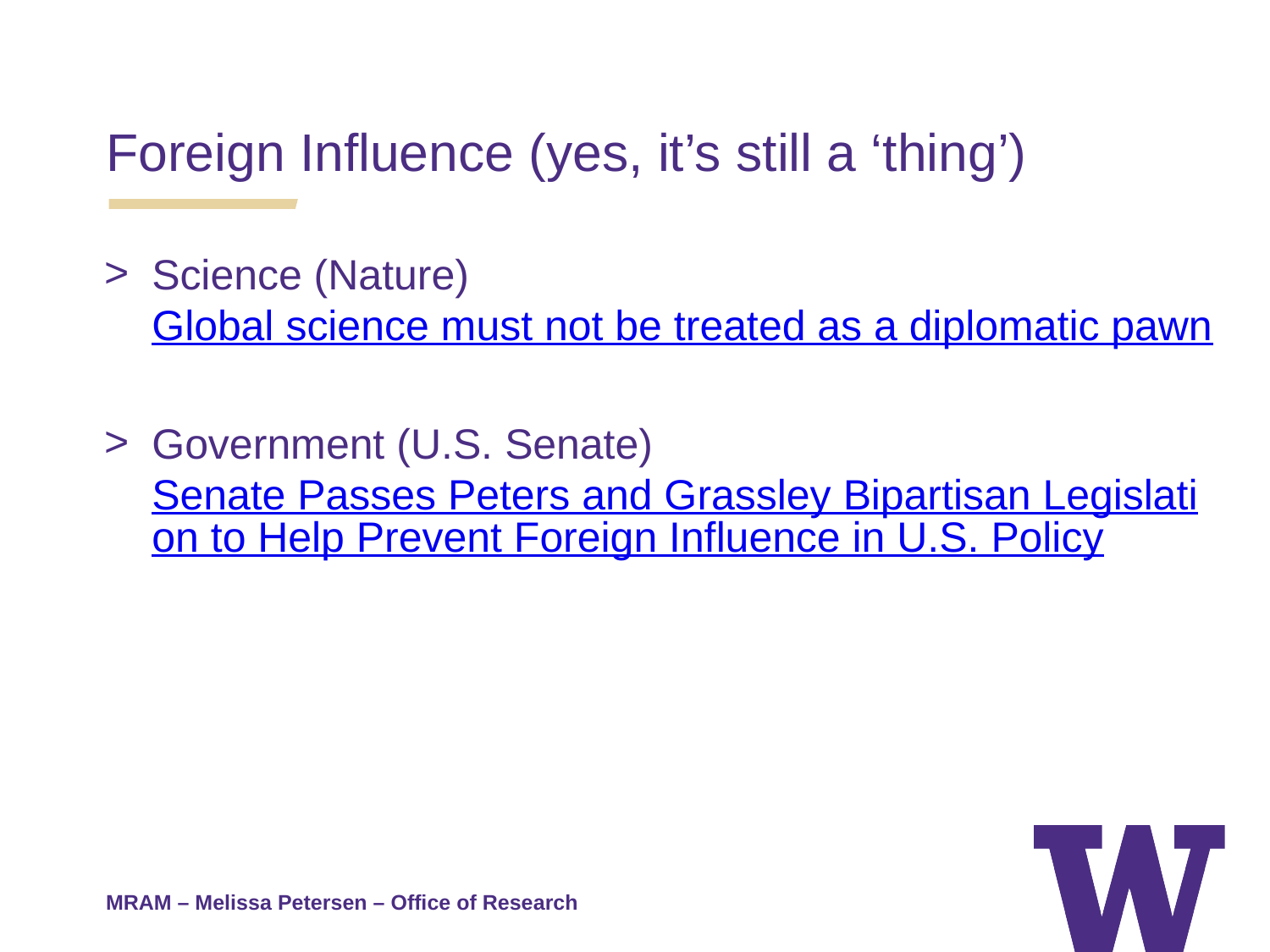

Foreign Influence (yes, it’s still a ‘thing’)
Science (Nature) Global science must not be treated as a diplomatic pawn

Government (U.S. Senate) Senate Passes Peters and Grassley Bipartisan Legislation to Help Prevent Foreign Influence in U.S. Policy

MRAM – Melissa Petersen – Office of Research